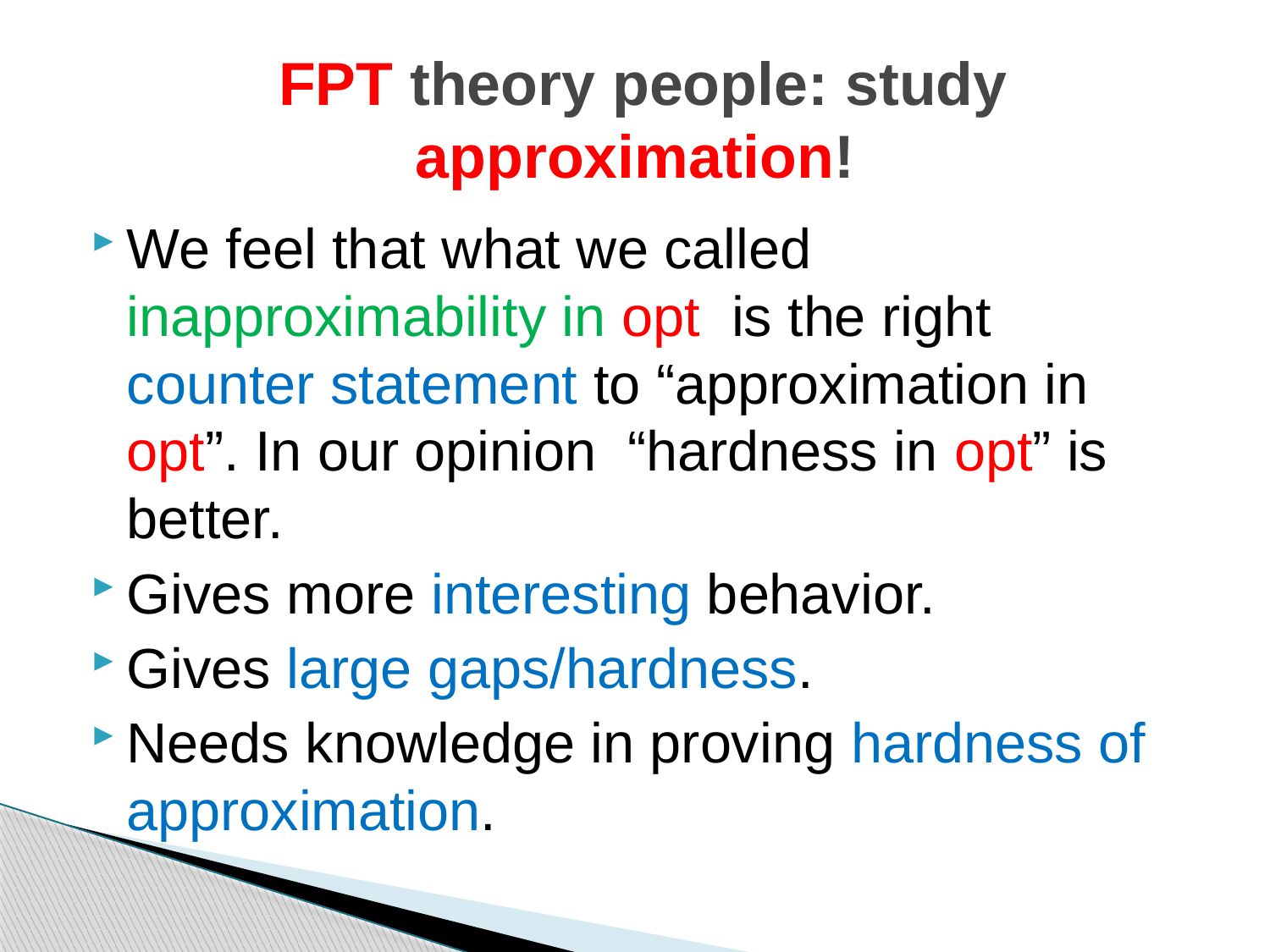

# FPT theory people: study approximation!
We feel that what we called inapproximability in opt  is the right counter statement to “approximation in opt”. In our opinion  “hardness in opt” is better.
Gives more interesting behavior.
Gives large gaps/hardness.
Needs knowledge in proving hardness of approximation.